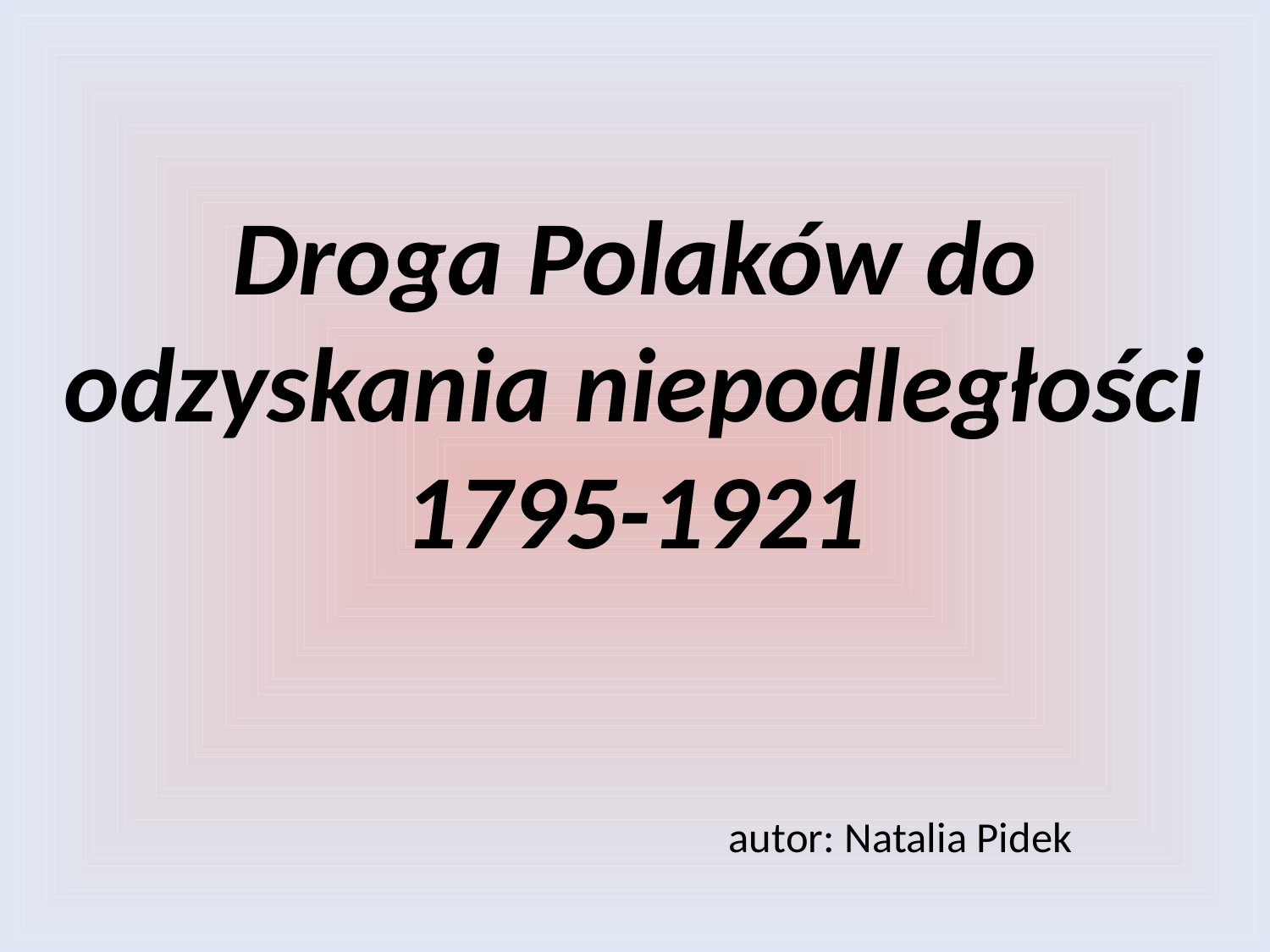

# Droga Polaków do odzyskania niepodległości 1795-1921
autor: Natalia Pidek